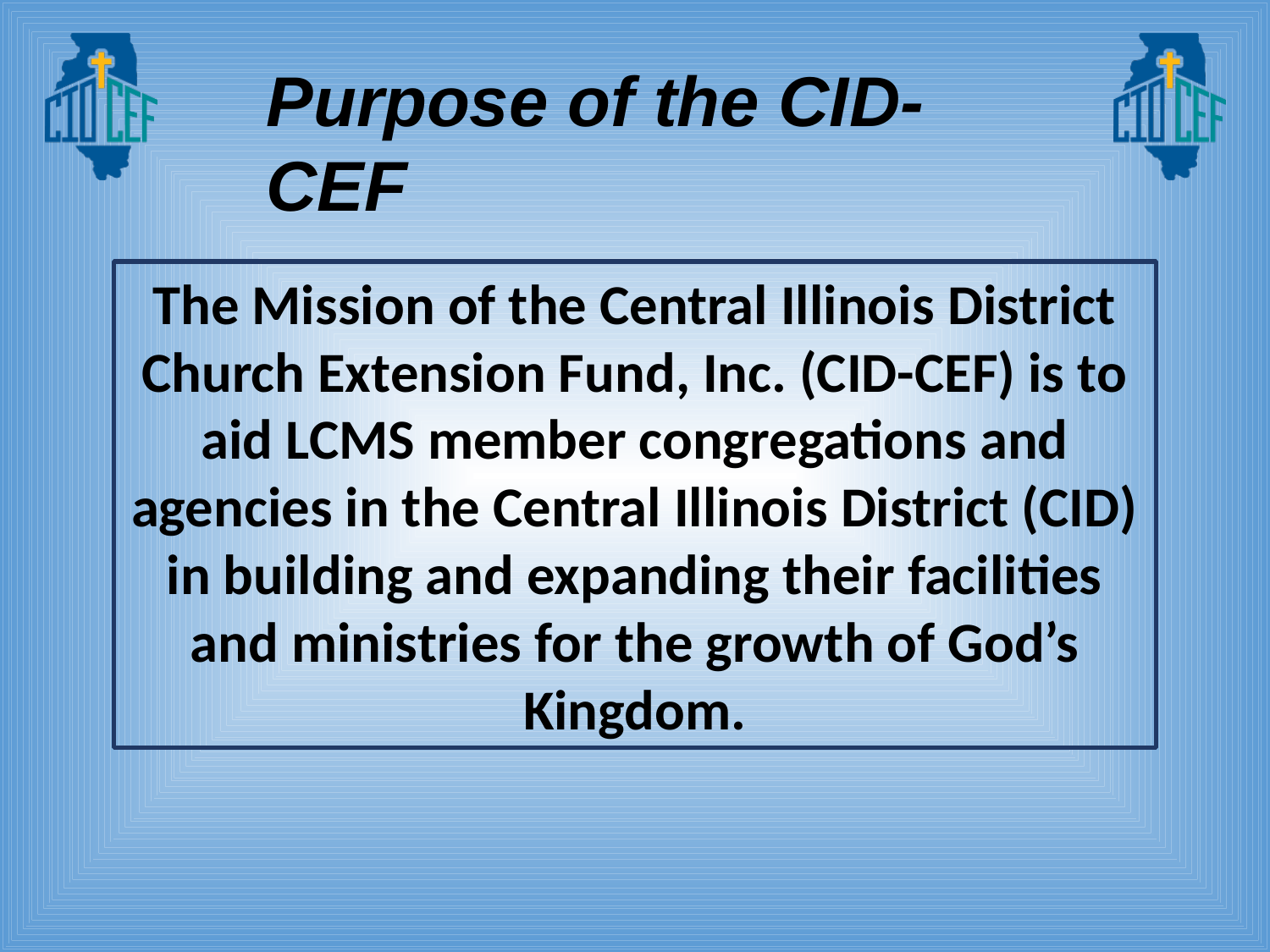

Purpose of the CID-CEF
The Mission of the Central Illinois District Church Extension Fund, Inc. (CID-CEF) is to aid LCMS member congregations and agencies in the Central Illinois District (CID) in building and expanding their facilities and ministries for the growth of God’s Kingdom.